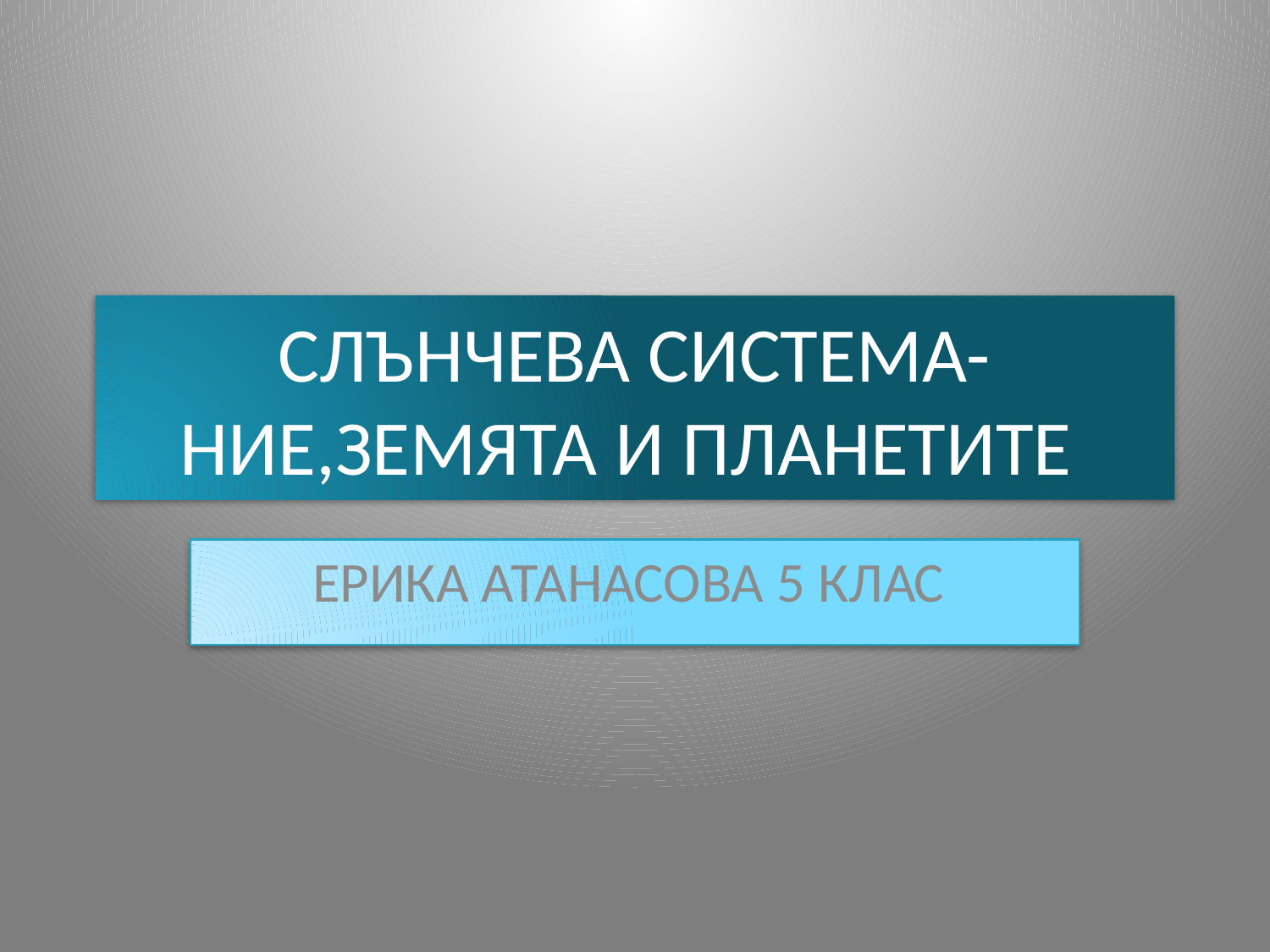

# СЛЪНЧЕВА СИСТЕМА- НИЕ,ЗЕМЯТА И ПЛАНЕТИТЕ
ЕРИКА АТАНАСОВА 5 КЛАС